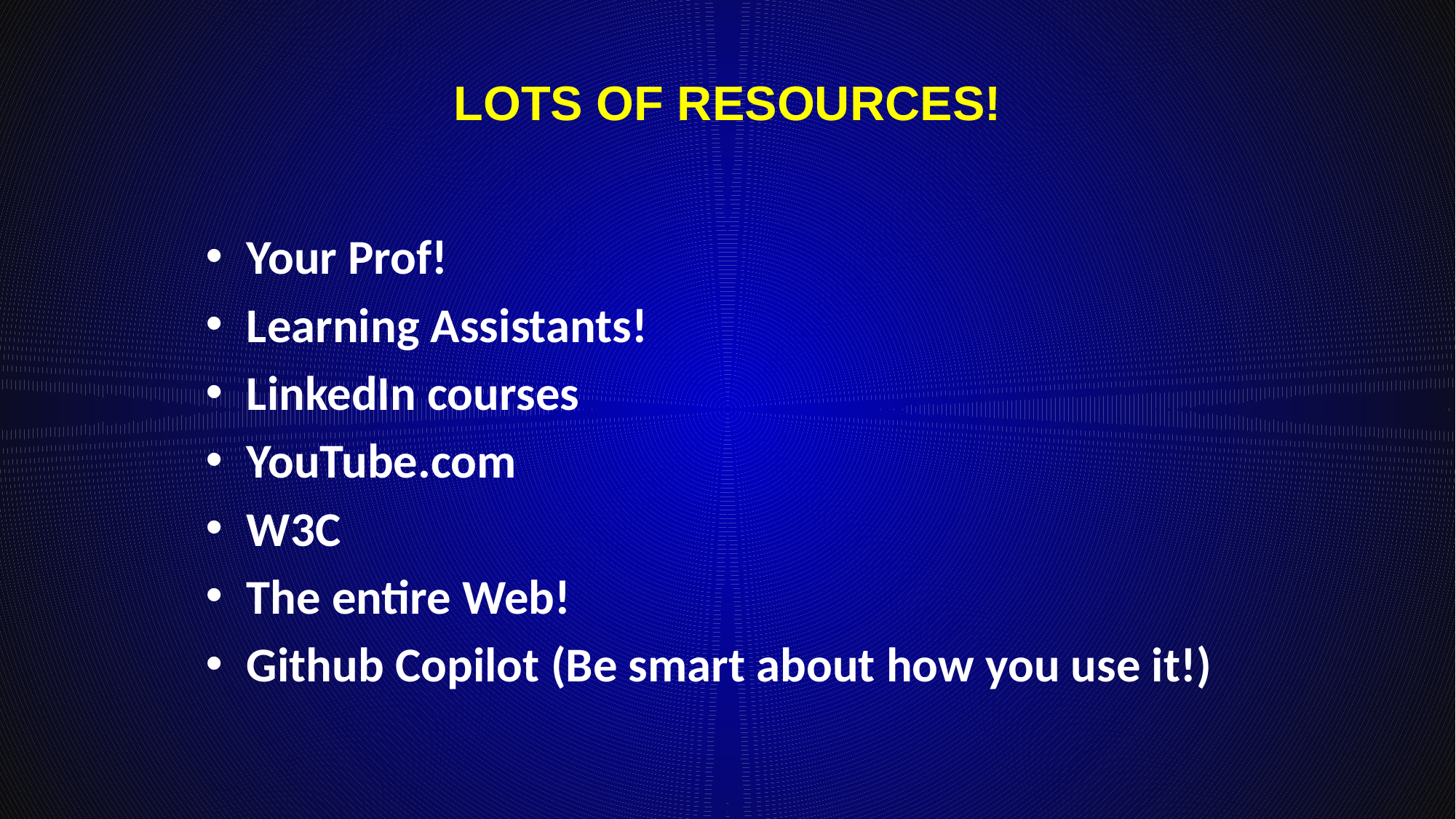

# Lots of Resources!
Your Prof!
Learning Assistants!
LinkedIn courses
YouTube.com
W3C
The entire Web!
Github Copilot (Be smart about how you use it!)